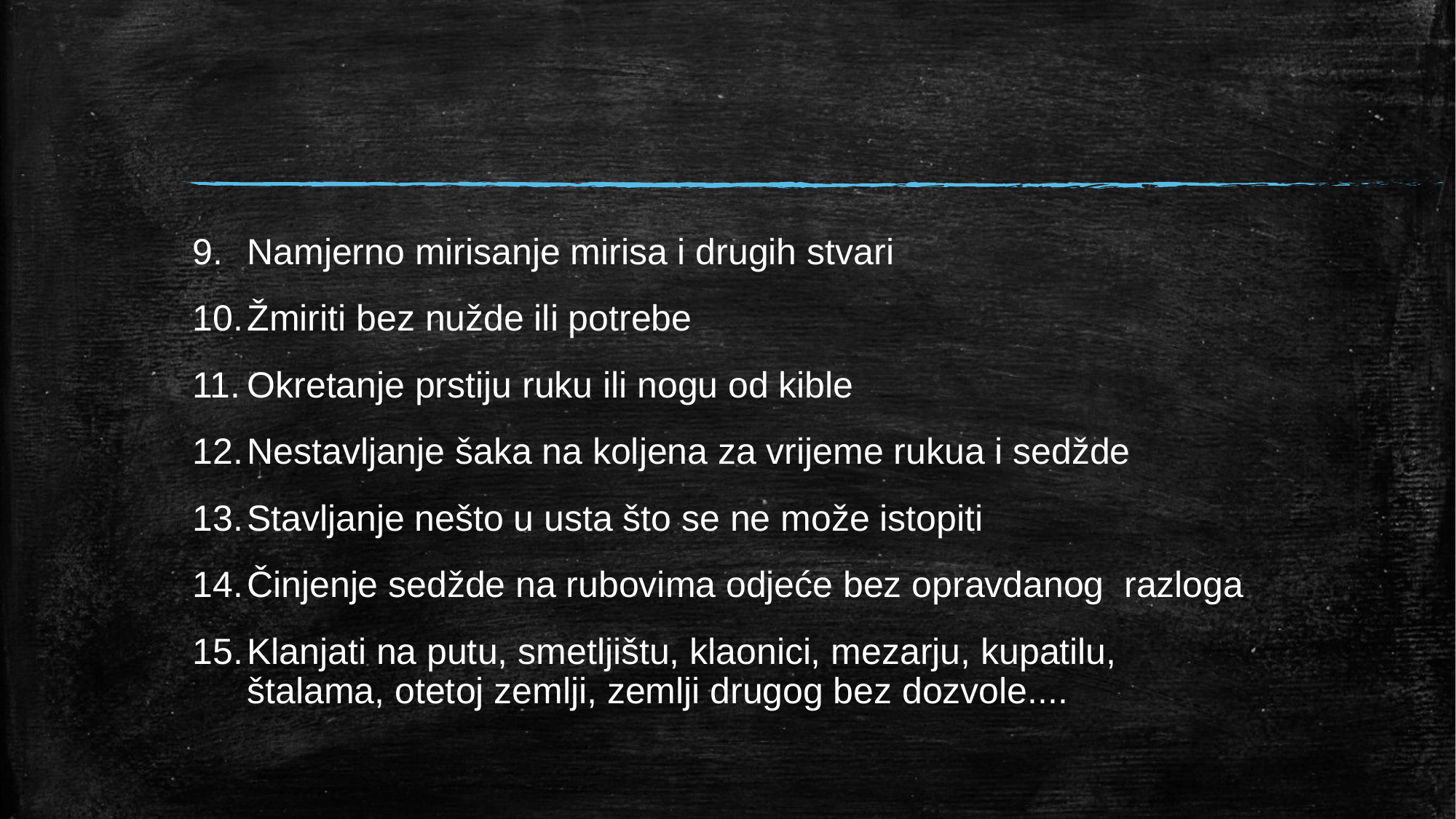

Namjerno mirisanje mirisa i drugih stvari
Žmiriti bez nužde ili potrebe
Okretanje prstiju ruku ili nogu od kible
Nestavljanje šaka na koljena za vrijeme rukua i sedžde
Stavljanje nešto u usta što se ne može istopiti
Činjenje sedžde na rubovima odjeće bez opravdanog  razloga
Klanjati na putu, smetljištu, klaonici, mezarju, kupatilu, štalama, otetoj zemlji, zemlji drugog bez dozvole....